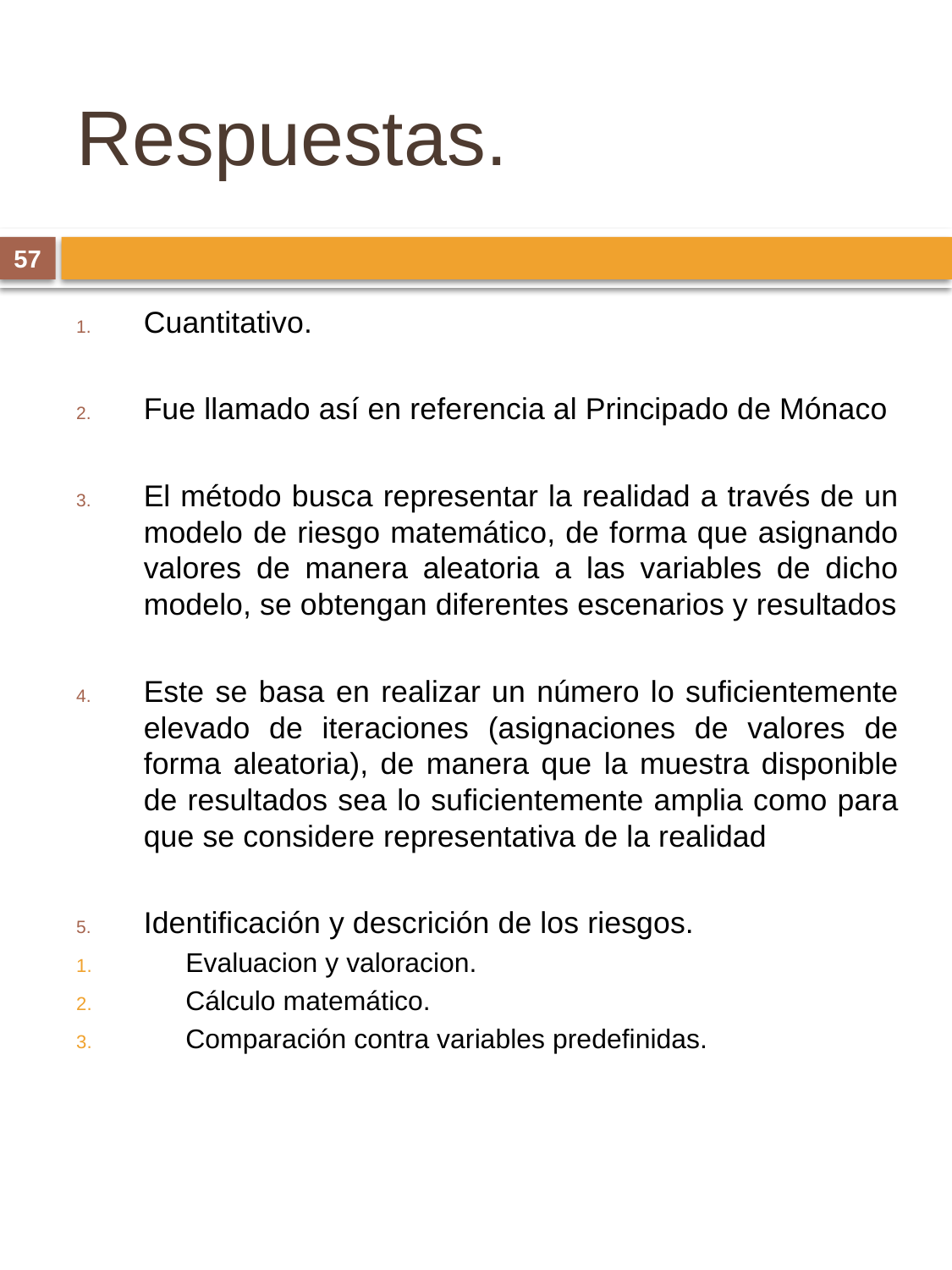

# Respuestas.
57
Cuantitativo.

Fue llamado así en referencia al Principado de Mónaco

El método busca representar la realidad a través de un modelo de riesgo matemático, de forma que asignando valores de manera aleatoria a las variables de dicho modelo, se obtengan diferentes escenarios y resultados

Este se basa en realizar un número lo suficientemente elevado de iteraciones (asignaciones de valores de forma aleatoria), de manera que la muestra disponible de resultados sea lo suficientemente amplia como para que se considere representativa de la realidad

Identificación y descrición de los riesgos.
Evaluacion y valoracion.
Cálculo matemático.
Comparación contra variables predefinidas.